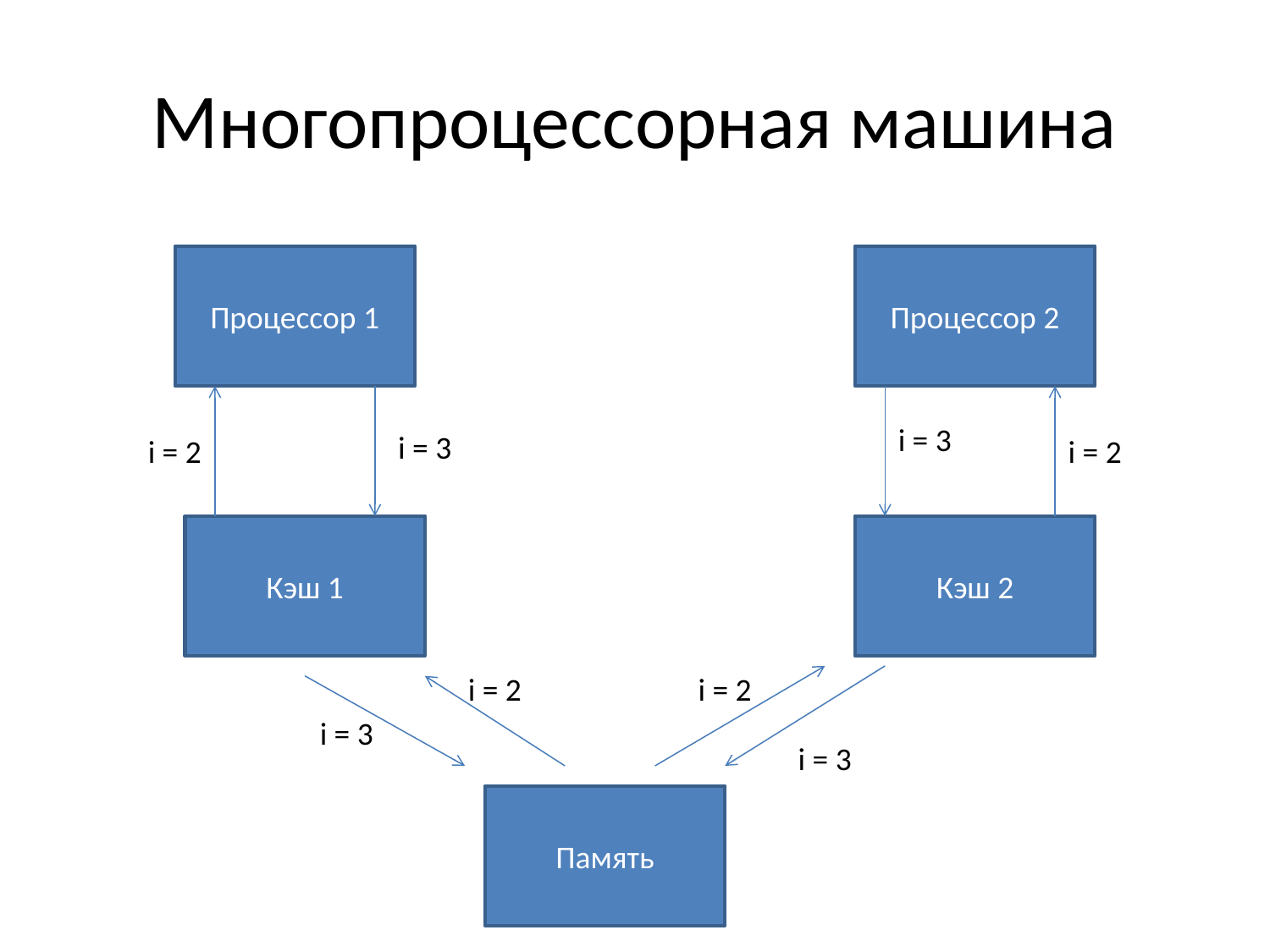

# Многопроцессорная машина
Процессор 1
Процессор 2
i = 3
i = 3
i = 2
i = 2
Кэш 1
Кэш 2
i = 2
i = 2
i = 3
i = 3
Память